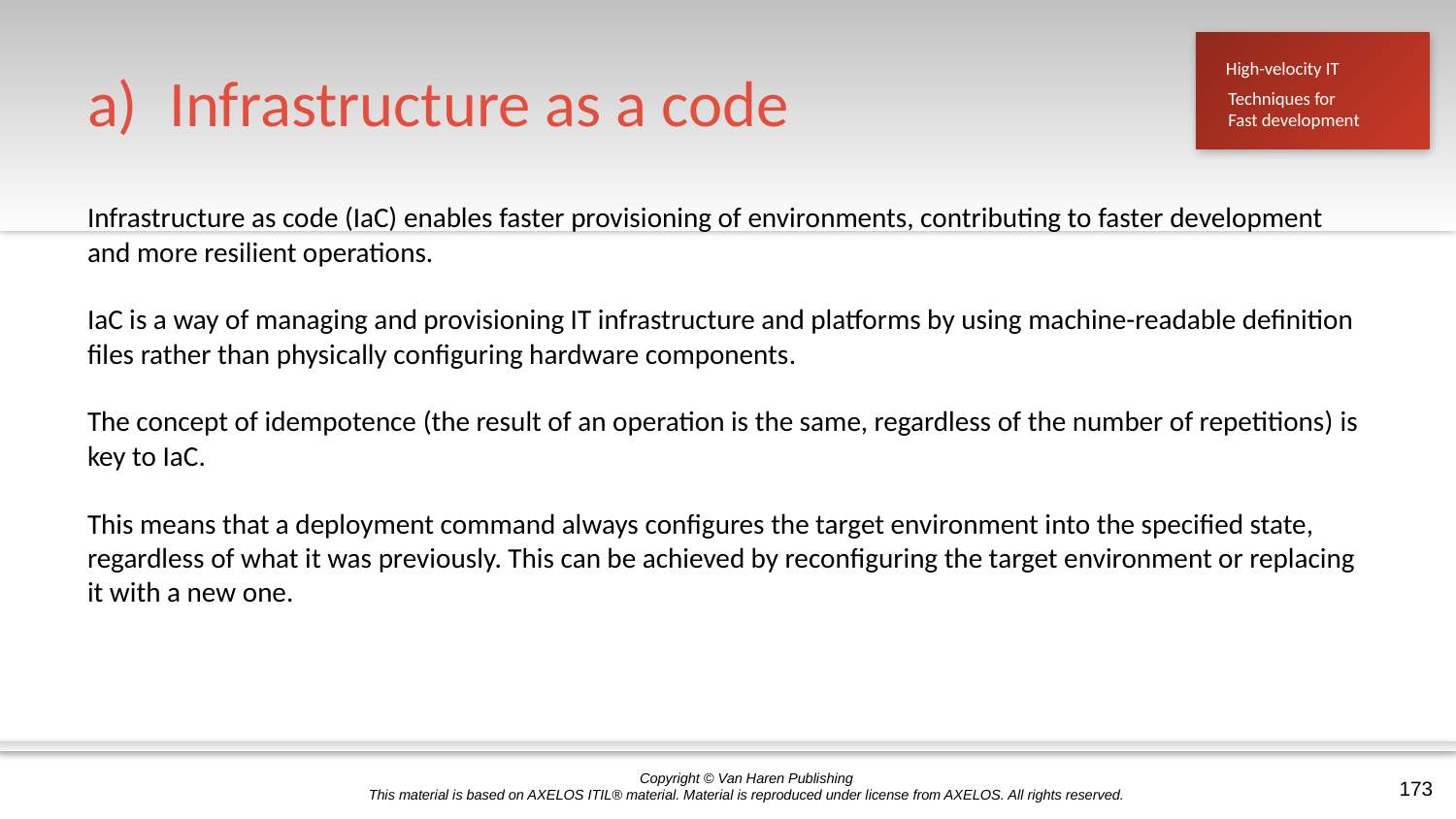

# Infrastructure as a code
High-velocity IT
Techniques for
Fast development
Infrastructure as code (IaC) enables faster provisioning of environments, contributing to faster development and more resilient operations.

IaC is a way of managing and provisioning IT infrastructure and platforms by using machine-readable definition files rather than physically configuring hardware components.

The concept of idempotence (the result of an operation is the same, regardless of the number of repetitions) is key to IaC.

This means that a deployment command always configures the target environment into the specified state, regardless of what it was previously. This can be achieved by reconfiguring the target environment or replacing it with a new one.